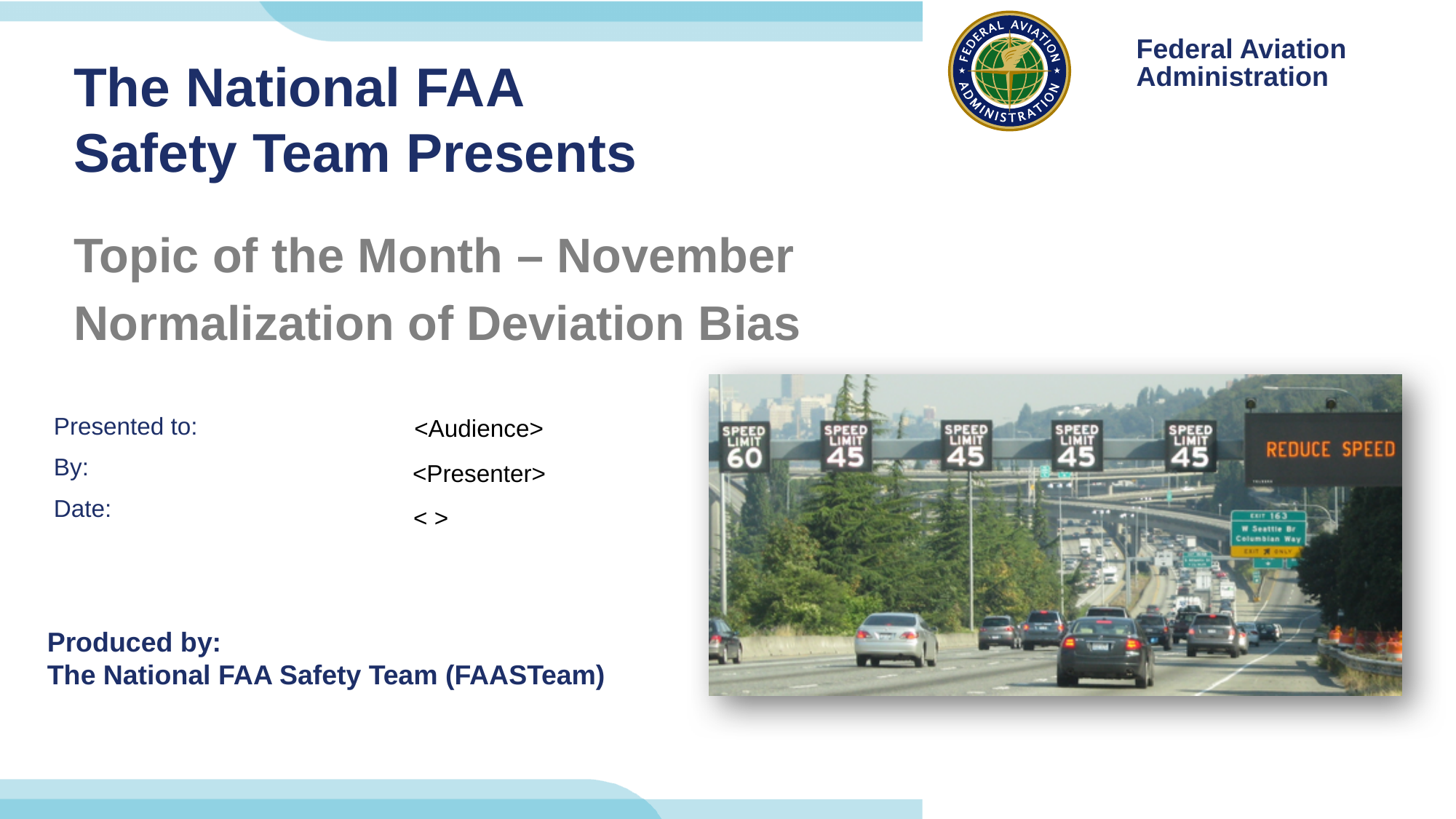

The National FAA Safety Team Presents
Topic of the Month – November
Normalization of Deviation Bias
<Audience>
<Presenter>
< >